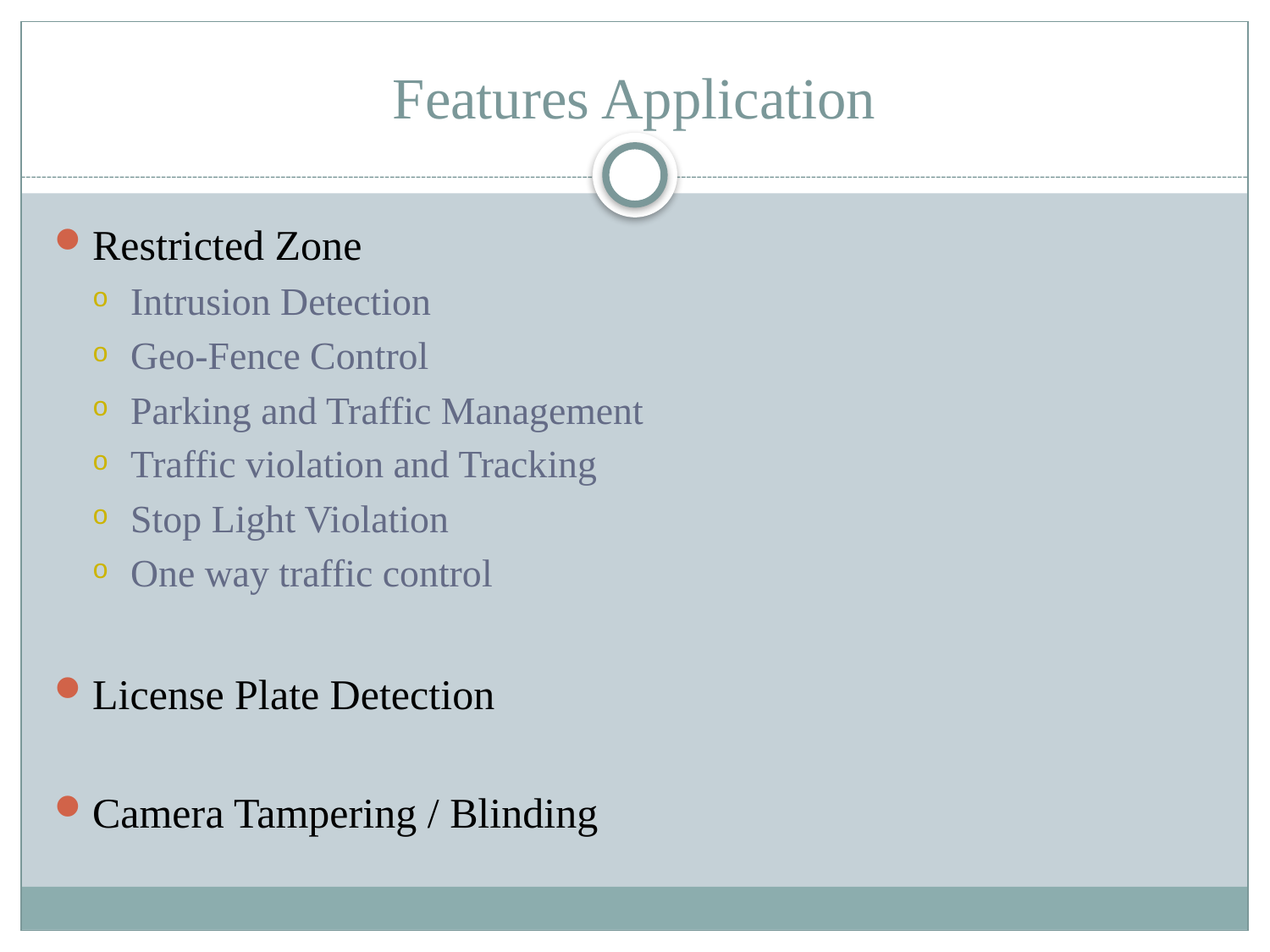

# Features Application
Restricted Zone
Intrusion Detection
Geo-Fence Control
Parking and Traffic Management
Traffic violation and Tracking
Stop Light Violation
One way traffic control

License Plate Detection

Camera Tampering / Blinding